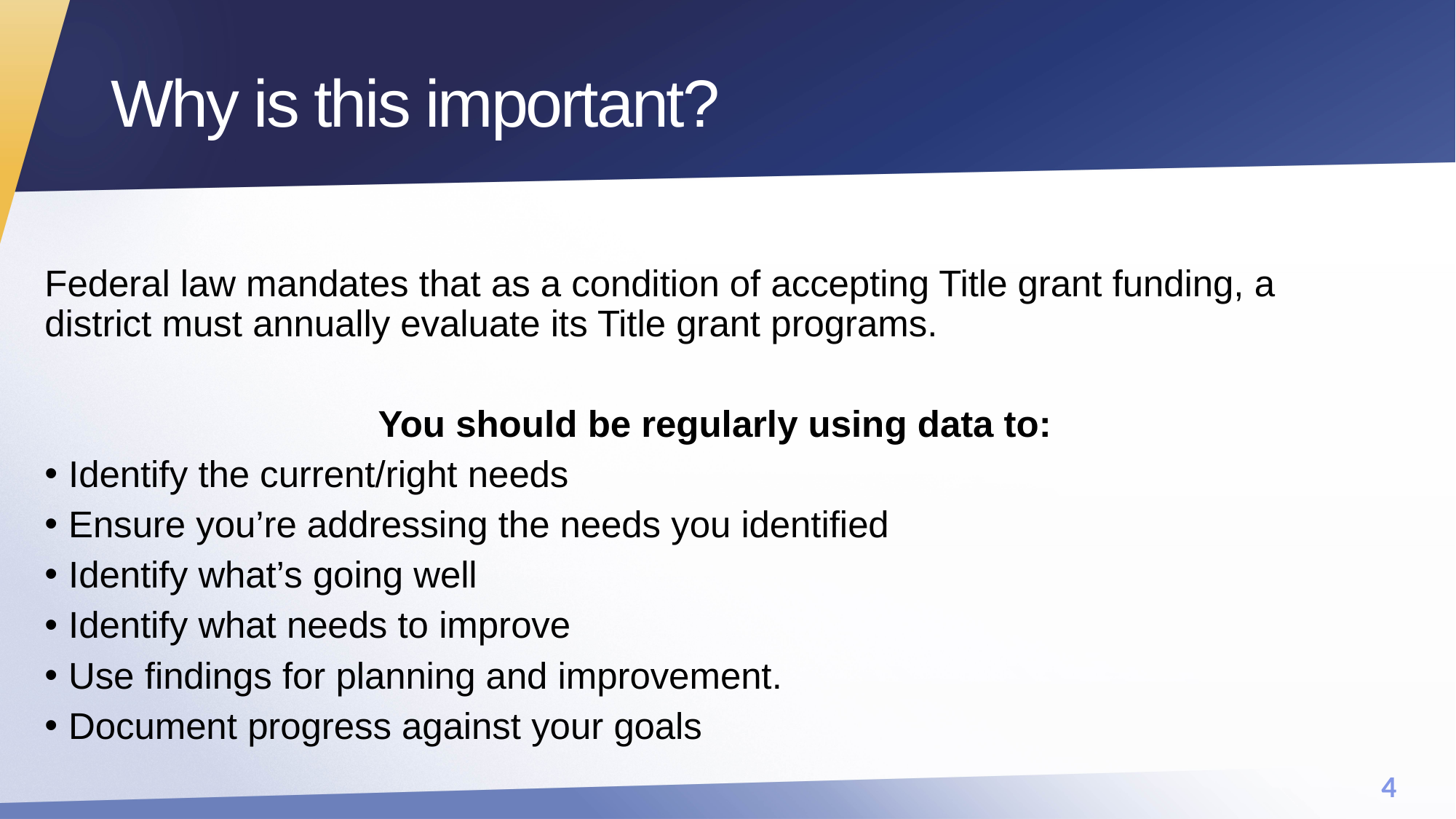

# Why is this important?

Federal law mandates that as a condition of accepting Title grant funding, a district must annually evaluate its Title grant programs.

You should be regularly using data to:
Identify the current/right needs
Ensure you’re addressing the needs you identified
Identify what’s going well
Identify what needs to improve
Use findings for planning and improvement.
Document progress against your goals